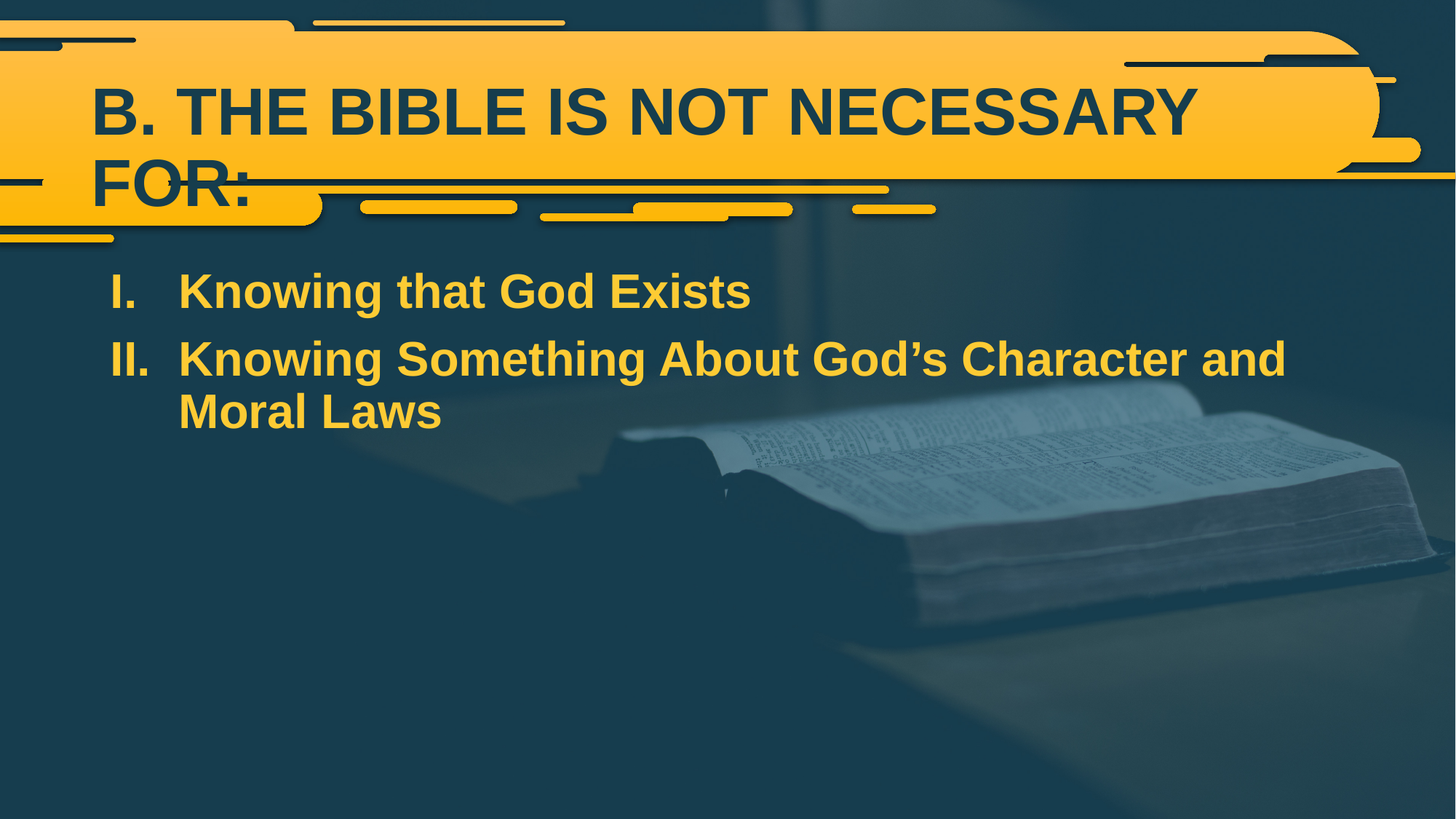

# B. THE BIBLE IS NOT NECESSARY FOR:
Knowing that God Exists
Knowing Something About God’s Character and Moral Laws